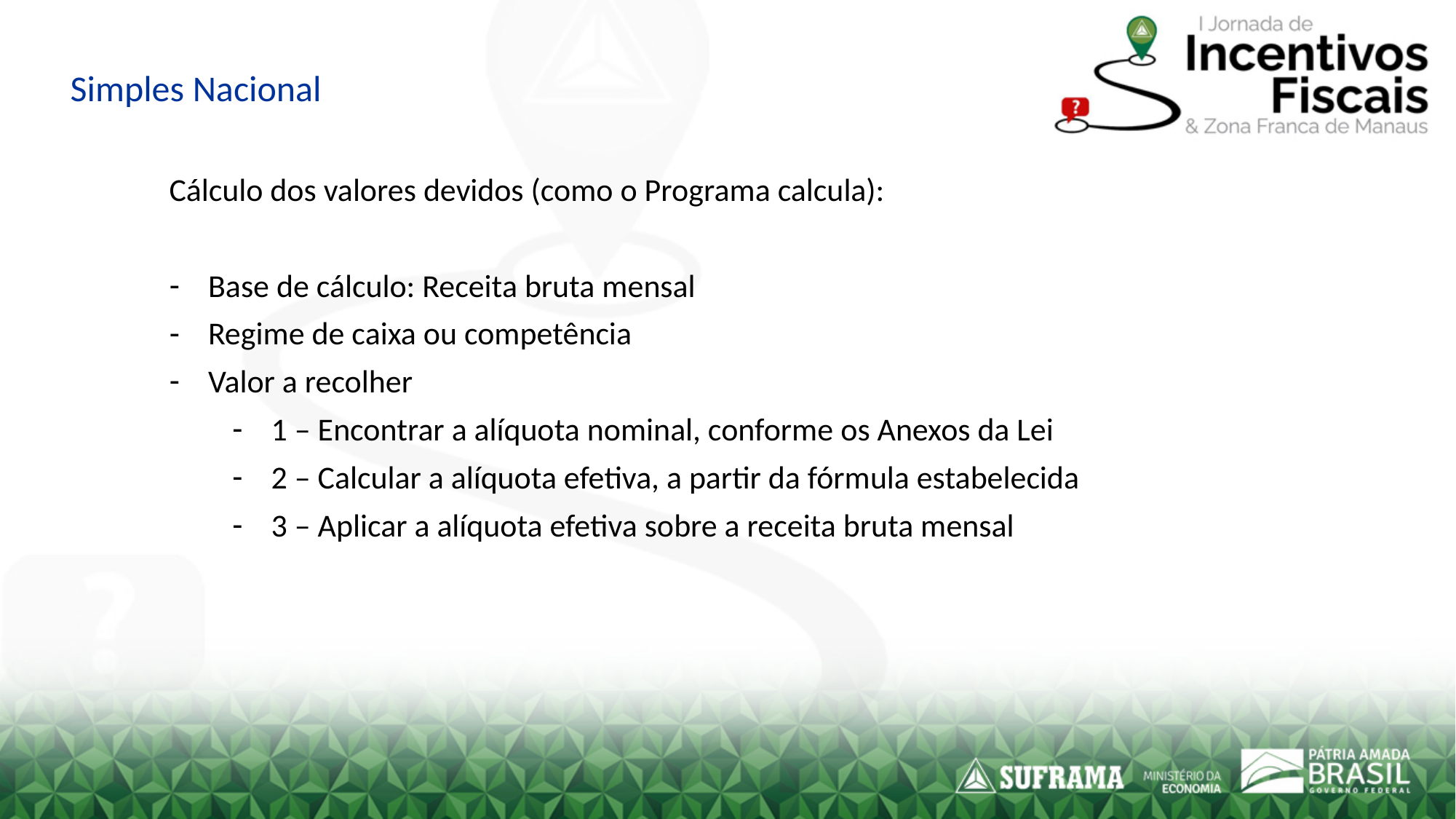

# Simples Nacional
Cálculo dos valores devidos (como o Programa calcula):

Base de cálculo: Receita bruta mensal
Regime de caixa ou competência
Valor a recolher
1 – Encontrar a alíquota nominal, conforme os Anexos da Lei
2 – Calcular a alíquota efetiva, a partir da fórmula estabelecida
3 – Aplicar a alíquota efetiva sobre a receita bruta mensal